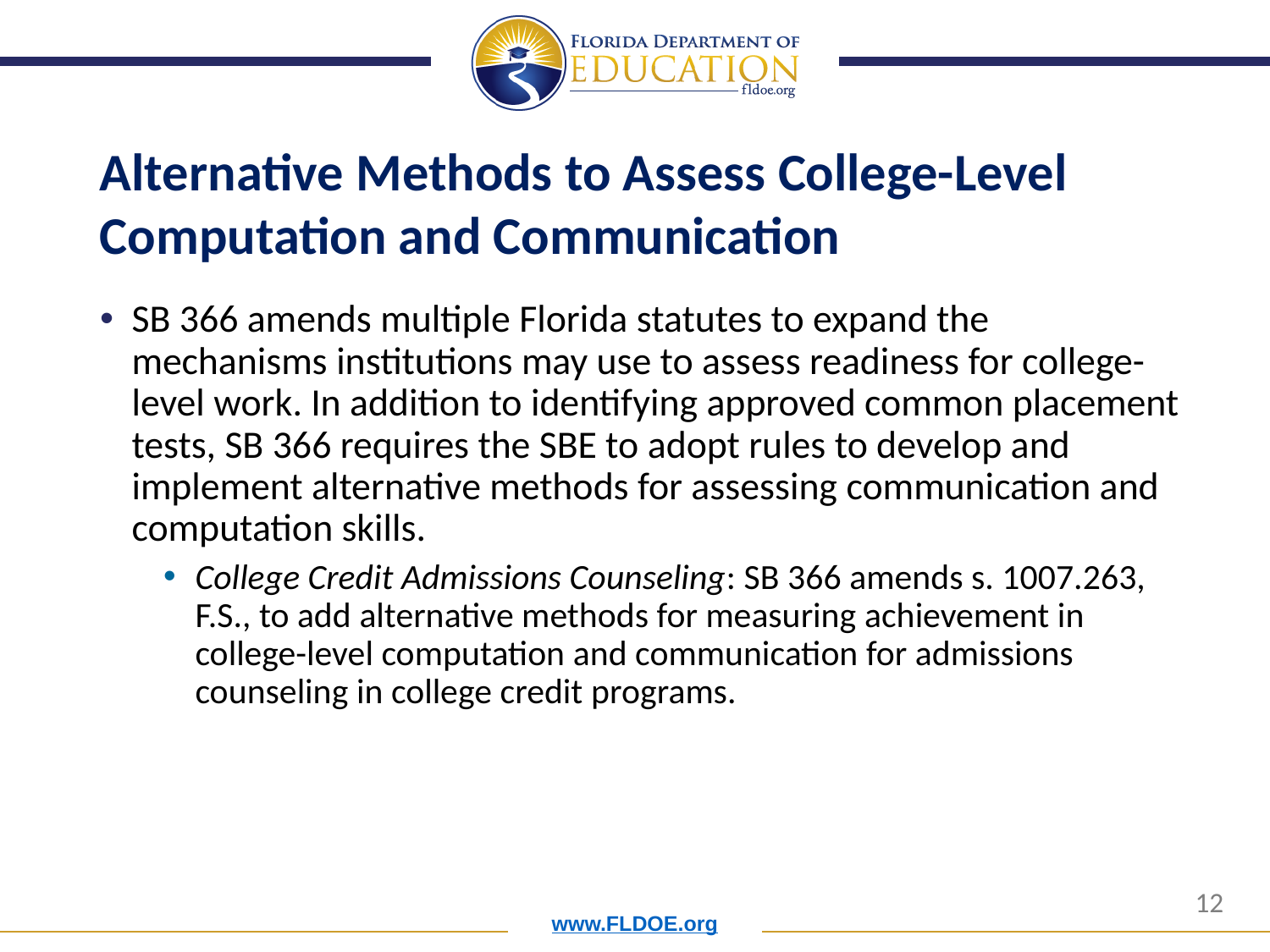

Alternative Methods to Assess College-Level Computation and Communication
SB 366 amends multiple Florida statutes to expand the mechanisms institutions may use to assess readiness for college-level work. In addition to identifying approved common placement tests, SB 366 requires the SBE to adopt rules to develop and implement alternative methods for assessing communication and computation skills.
College Credit Admissions Counseling: SB 366 amends s. 1007.263, F.S., to add alternative methods for measuring achievement in college-level computation and communication for admissions counseling in college credit programs.